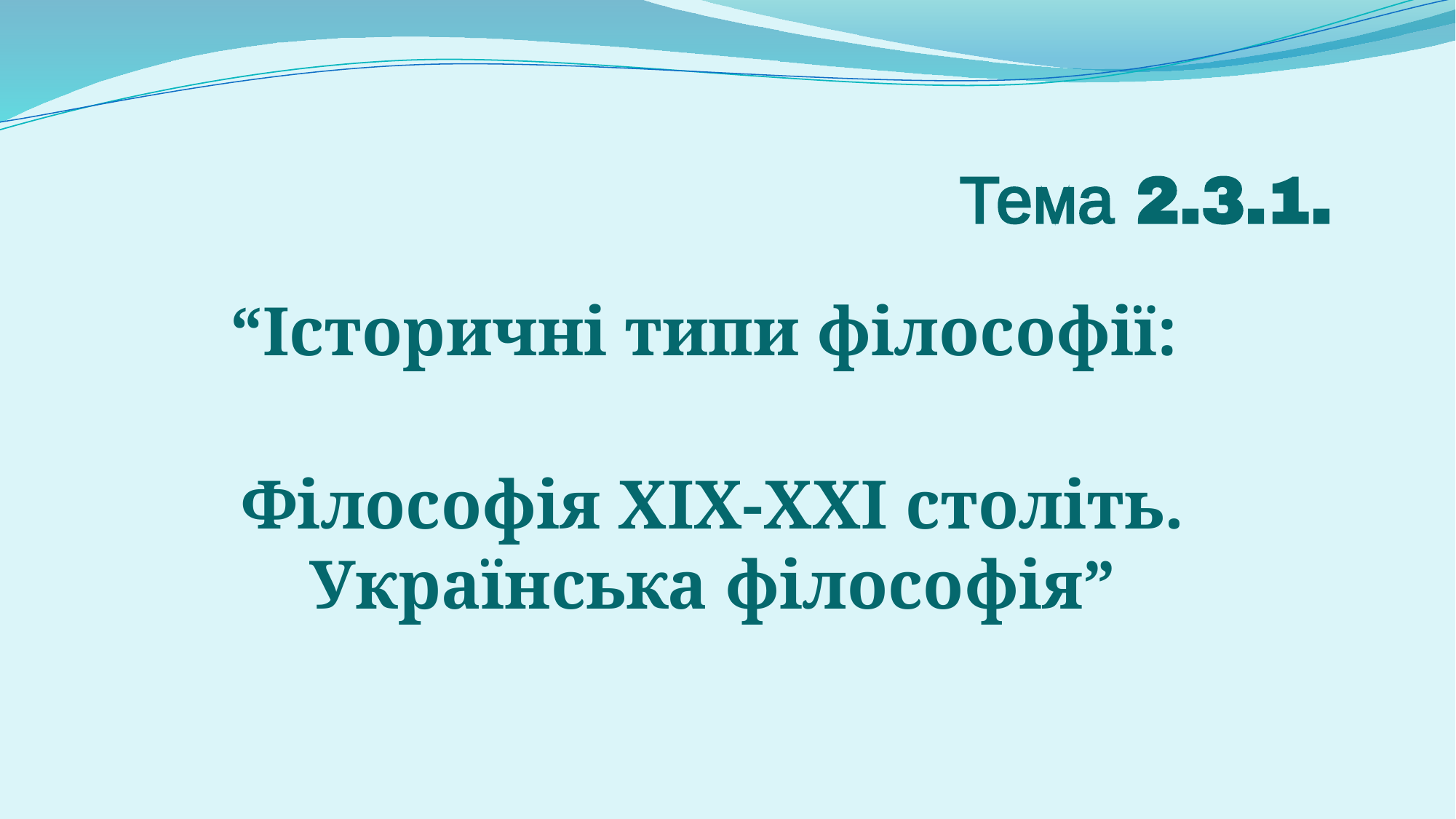

# Тема 2.3.1.
“Історичні типи філософії:
Філософія ХІХ-ХХІ століть. Українська філософія”